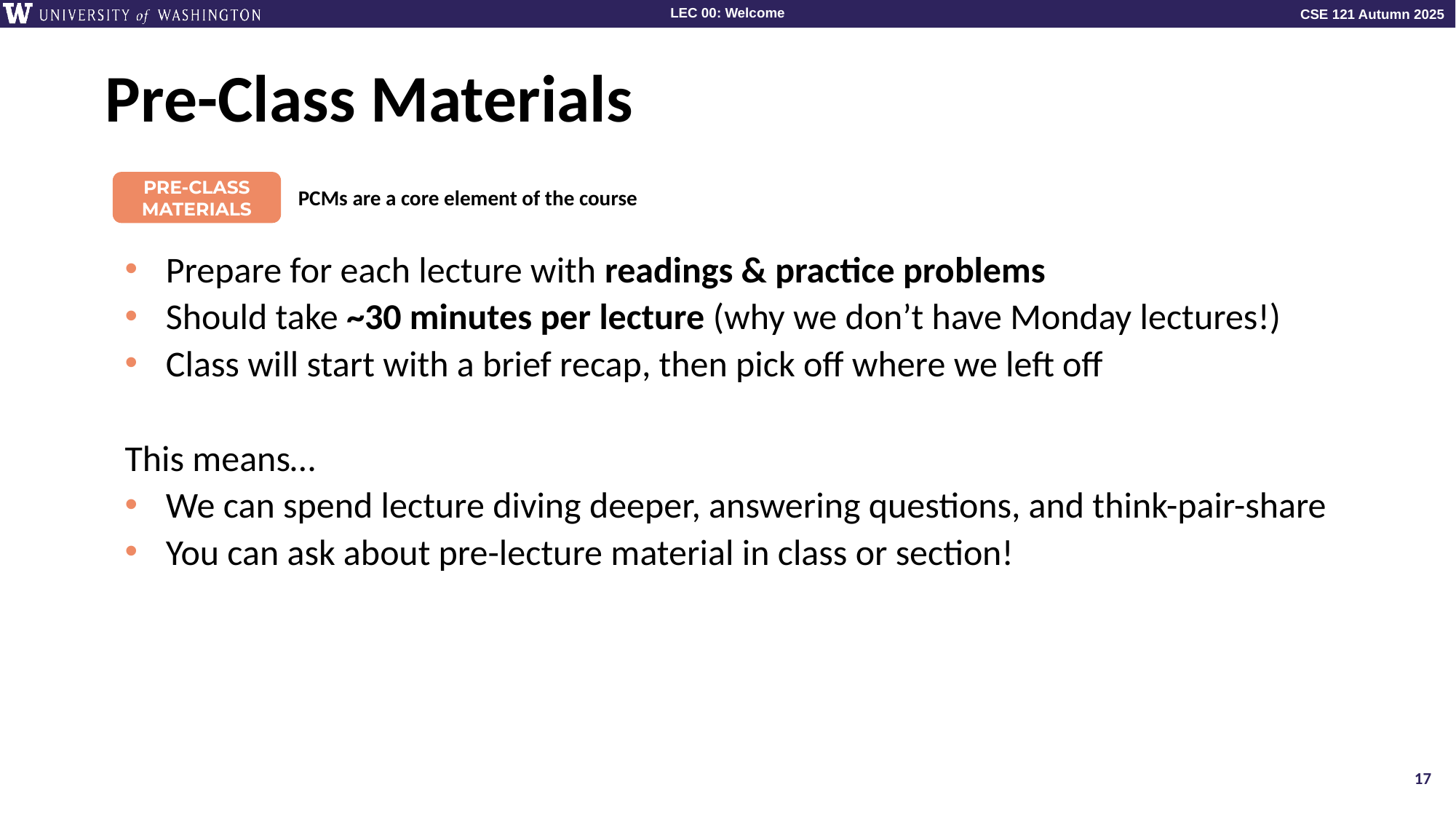

# Pre-Class Materials

PRE-CLASS MATERIALS
PCMs are a core element of the course
Prepare for each lecture with readings & practice problems
Should take ~30 minutes per lecture (why we don’t have Monday lectures!)
Class will start with a brief recap, then pick off where we left off

This means…
We can spend lecture diving deeper, answering questions, and think-pair-share
You can ask about pre-lecture material in class or section!
17